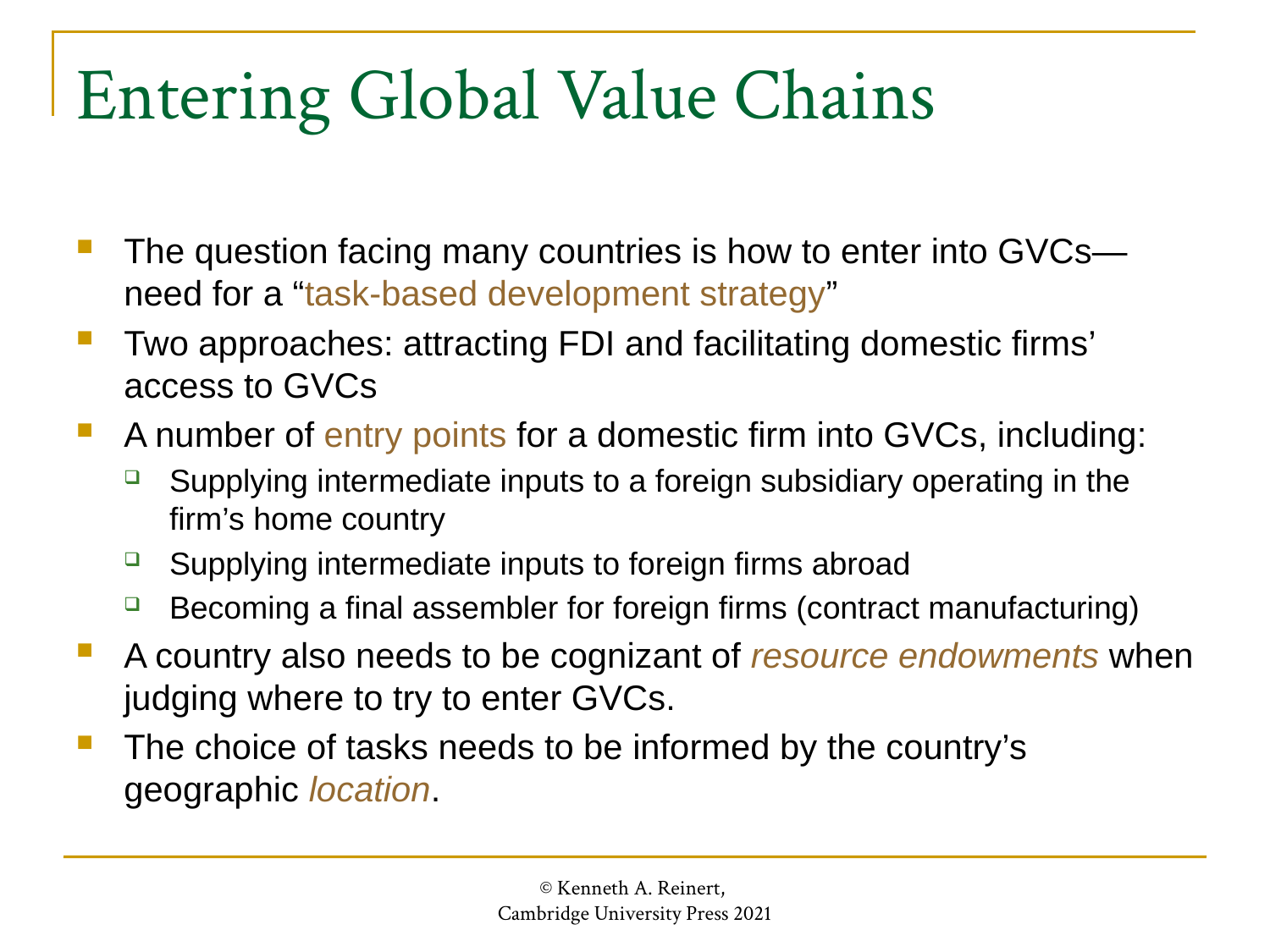

# Entering Global Value Chains
The question facing many countries is how to enter into GVCs—need for a “task-based development strategy”
Two approaches: attracting FDI and facilitating domestic firms’ access to GVCs
A number of entry points for a domestic firm into GVCs, including:
Supplying intermediate inputs to a foreign subsidiary operating in the firm’s home country
Supplying intermediate inputs to foreign firms abroad
Becoming a final assembler for foreign firms (contract manufacturing)
A country also needs to be cognizant of resource endowments when judging where to try to enter GVCs.
The choice of tasks needs to be informed by the country’s geographic location.

© Kenneth A. Reinert,
Cambridge University Press 2021